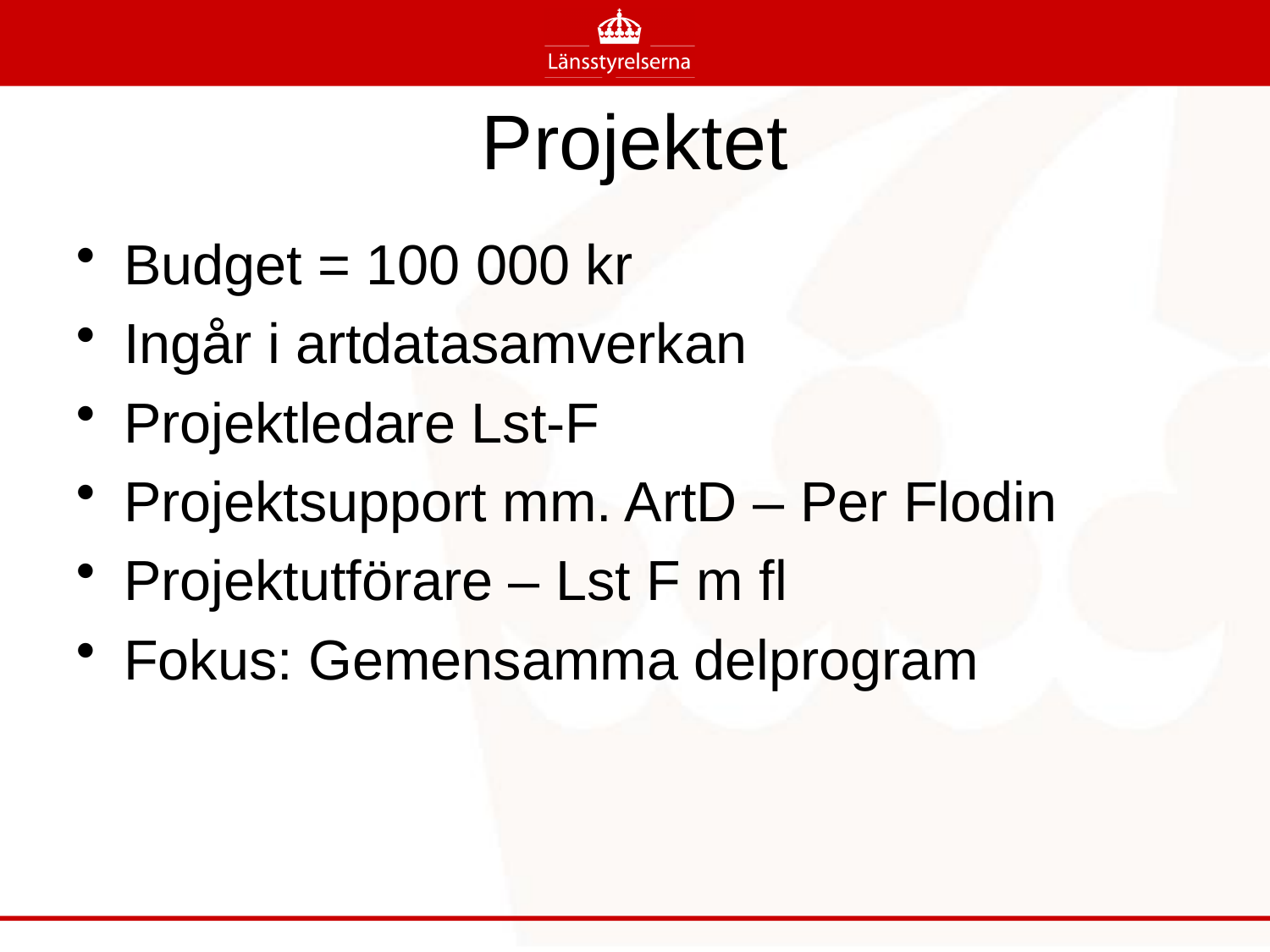

# Projektet
Budget = 100 000 kr
Ingår i artdatasamverkan
Projektledare Lst-F
Projektsupport mm. ArtD – Per Flodin
Projektutförare – Lst F m fl
Fokus: Gemensamma delprogram